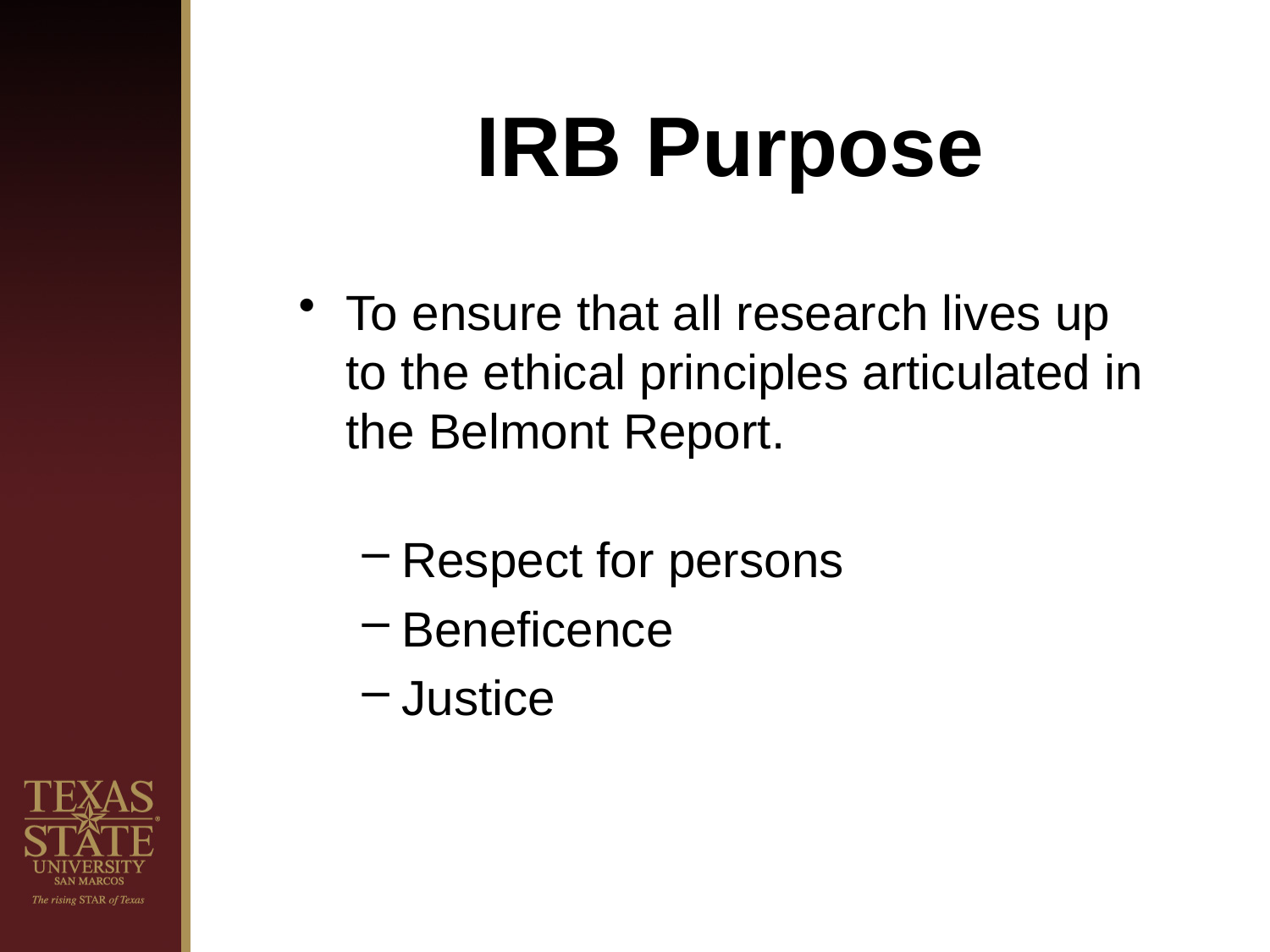

# IRB Purpose
To ensure that all research lives up to the ethical principles articulated in the Belmont Report.
Respect for persons
Beneficence
Justice